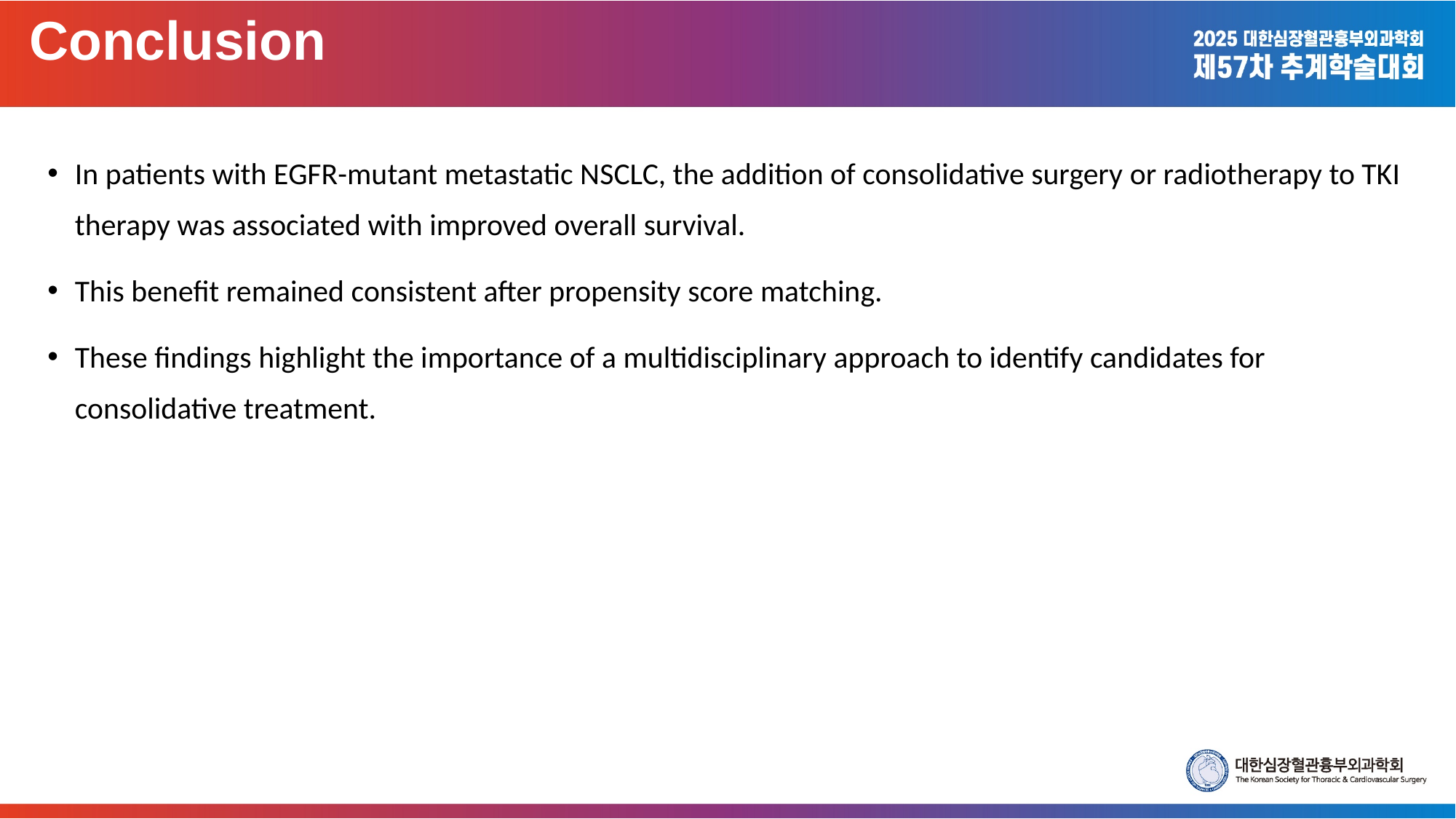

Conclusion
In patients with EGFR-mutant metastatic NSCLC, the addition of consolidative surgery or radiotherapy to TKI therapy was associated with improved overall survival.
This benefit remained consistent after propensity score matching.
These findings highlight the importance of a multidisciplinary approach to identify candidates for consolidative treatment.